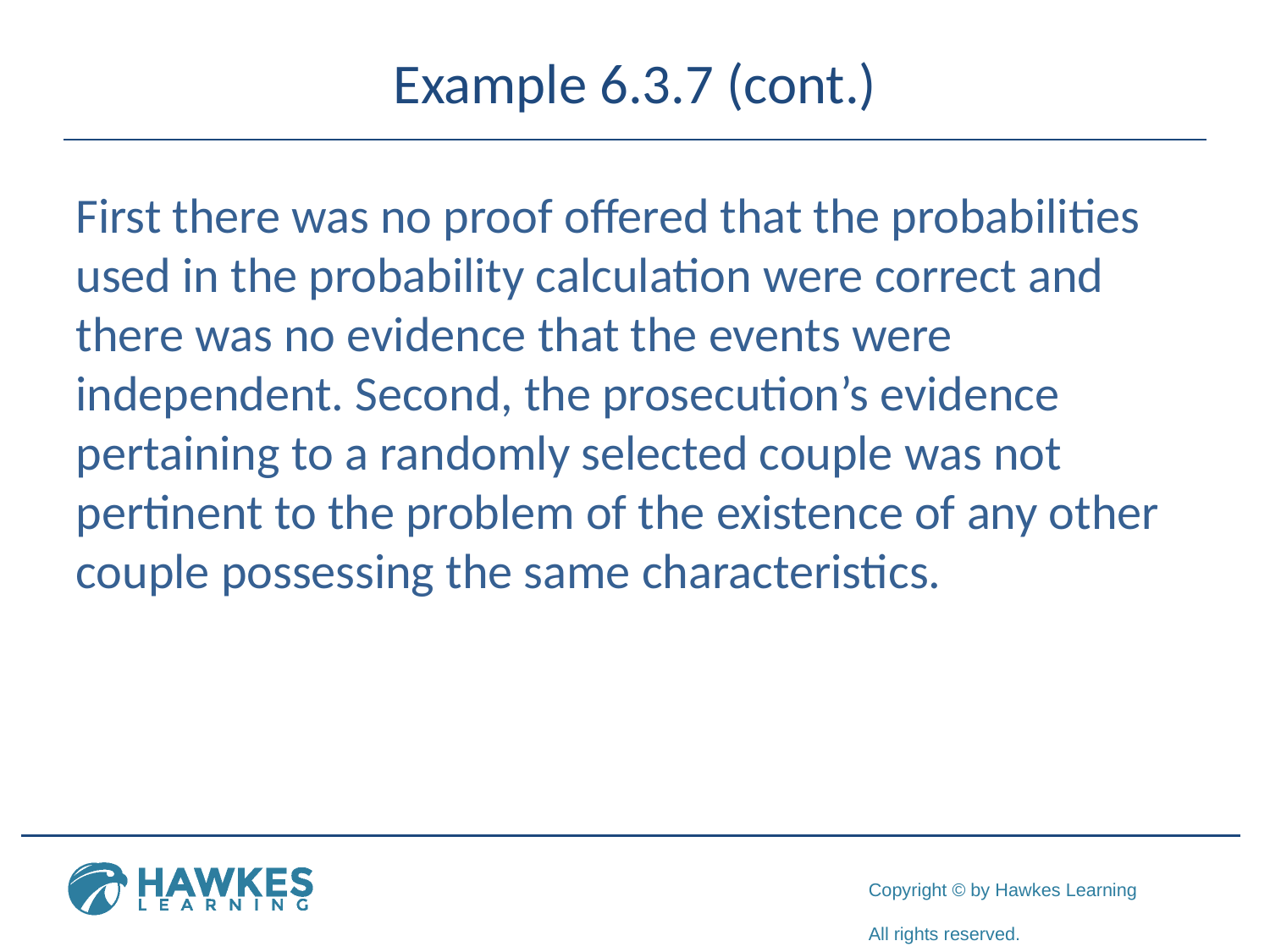

# Example 6.3.7 (cont.)
First there was no proof offered that the probabilities used in the probability calculation were correct and there was no evidence that the events were independent. Second, the prosecution’s evidence pertaining to a randomly selected couple was not pertinent to the problem of the existence of any other couple possessing the same characteristics.